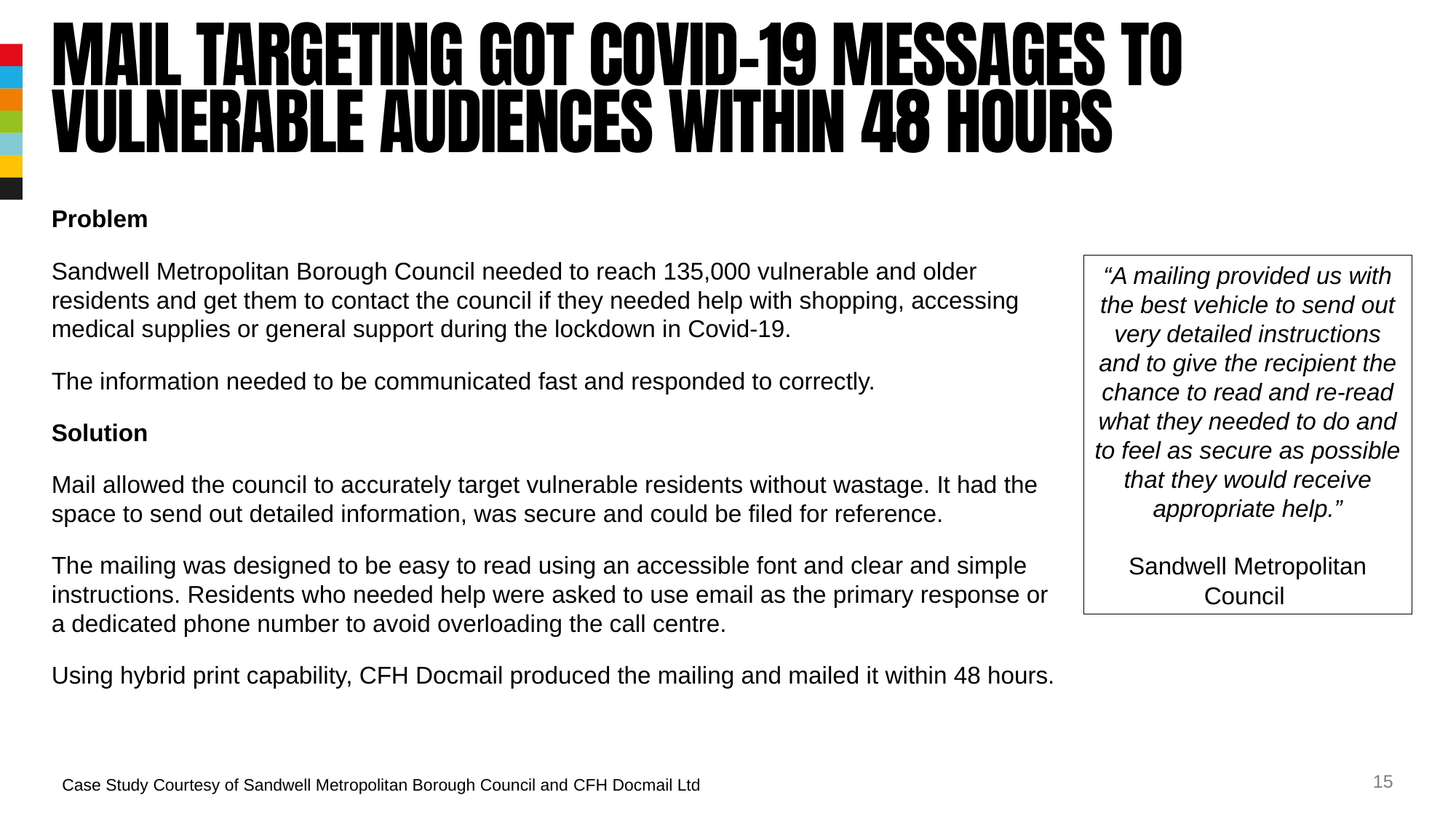

# Mail targeting got covid-19 messages to vulnerable audiences within 48 hours

Problem
Sandwell Metropolitan Borough Council needed to reach 135,000 vulnerable and older residents and get them to contact the council if they needed help with shopping, accessing medical supplies or general support during the lockdown in Covid-19.
The information needed to be communicated fast and responded to correctly.
Solution
Mail allowed the council to accurately target vulnerable residents without wastage. It had the space to send out detailed information, was secure and could be filed for reference.
The mailing was designed to be easy to read using an accessible font and clear and simple instructions. Residents who needed help were asked to use email as the primary response or a dedicated phone number to avoid overloading the call centre.
Using hybrid print capability, CFH Docmail produced the mailing and mailed it within 48 hours.

“A mailing provided us with the best vehicle to send out very detailed instructions and to give the recipient the chance to read and re-read what they needed to do and to feel as secure as possible that they would receive appropriate help.”

Sandwell Metropolitan Council
Case Study Courtesy of Sandwell Metropolitan Borough Council and CFH Docmail Ltd
15